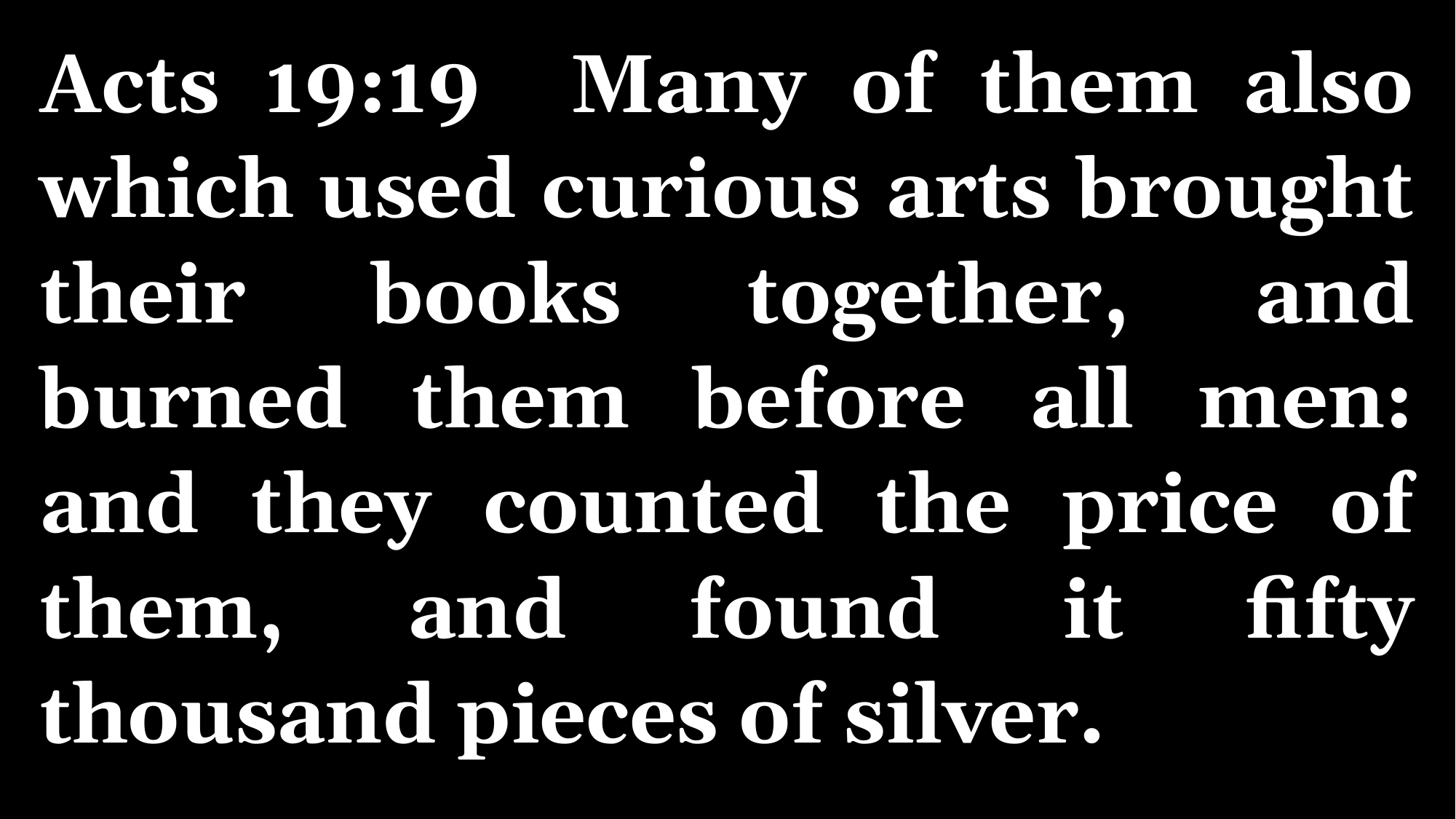

Acts 19:19  Many of them also which used curious arts brought their books together, and burned them before all men: and they counted the price of them, and found it fifty thousand pieces of silver.